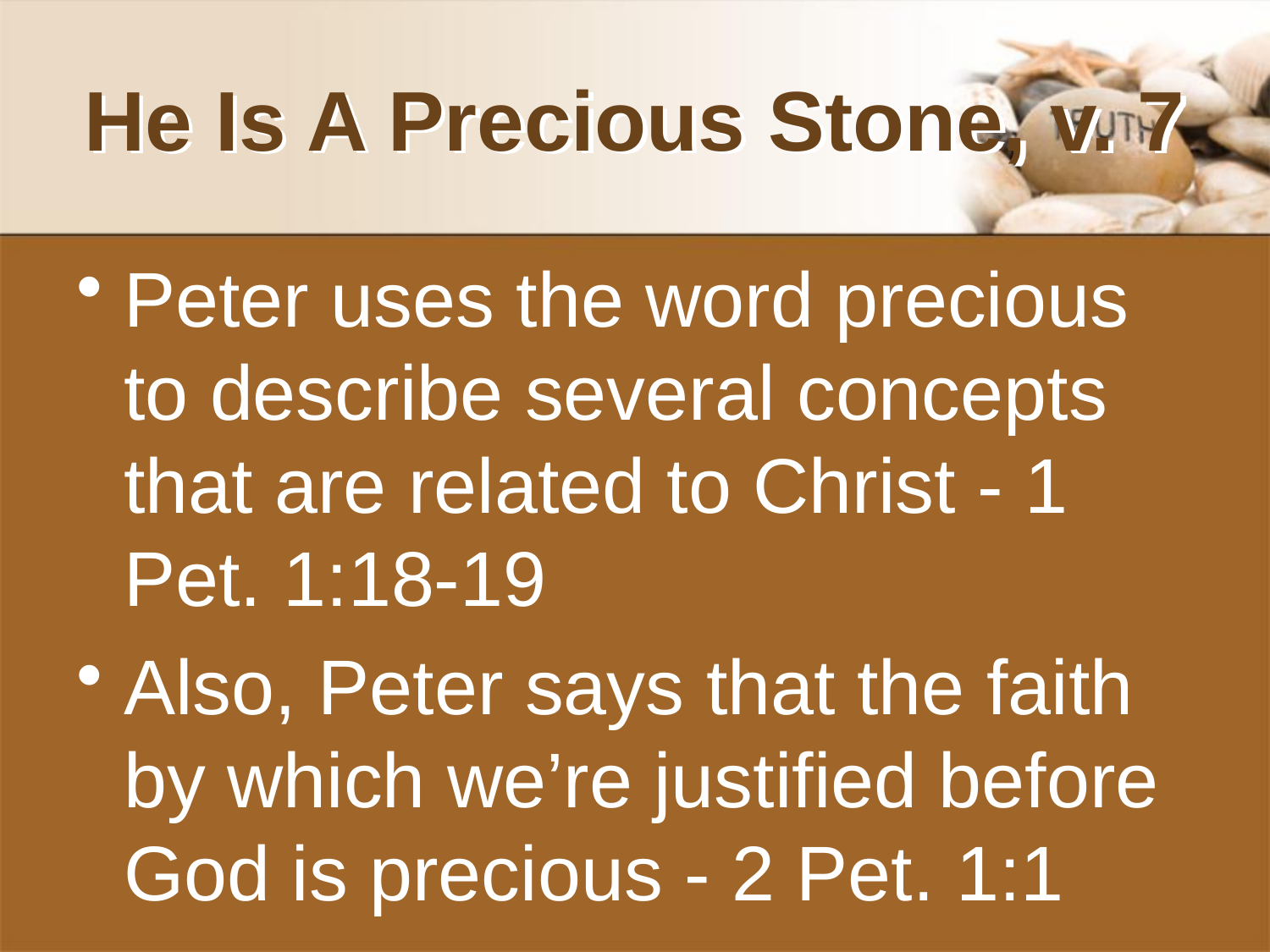

# He Is A Precious Stone, v. 7
Peter uses the word precious to describe several concepts that are related to Christ - 1 Pet. 1:18-19
Also, Peter says that the faith by which we’re justified before God is precious - 2 Pet. 1:1